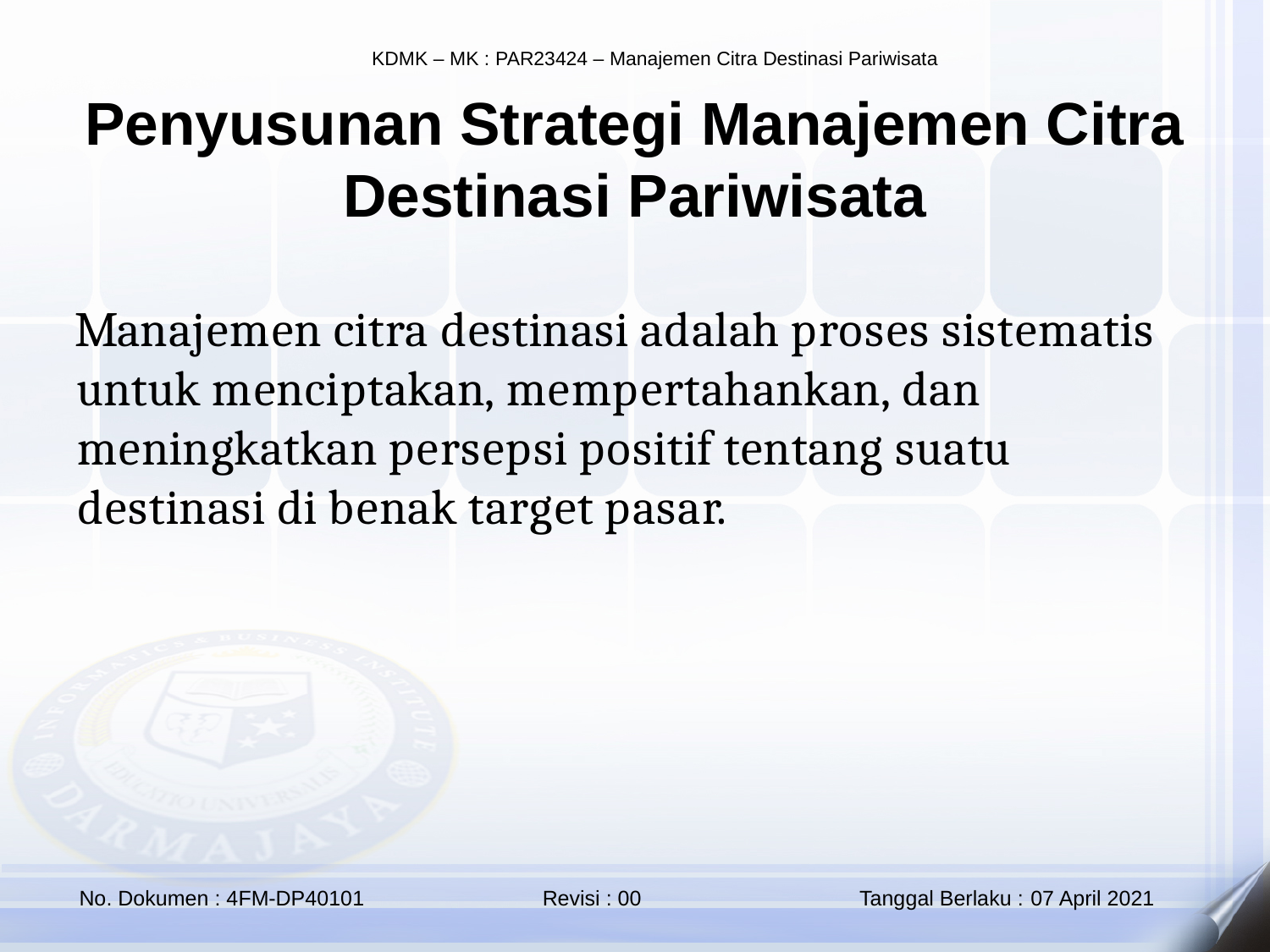

Penyusunan Strategi Manajemen Citra Destinasi Pariwisata

Manajemen citra destinasi adalah proses sistematis untuk menciptakan, mempertahankan, dan meningkatkan persepsi positif tentang suatu destinasi di benak target pasar.